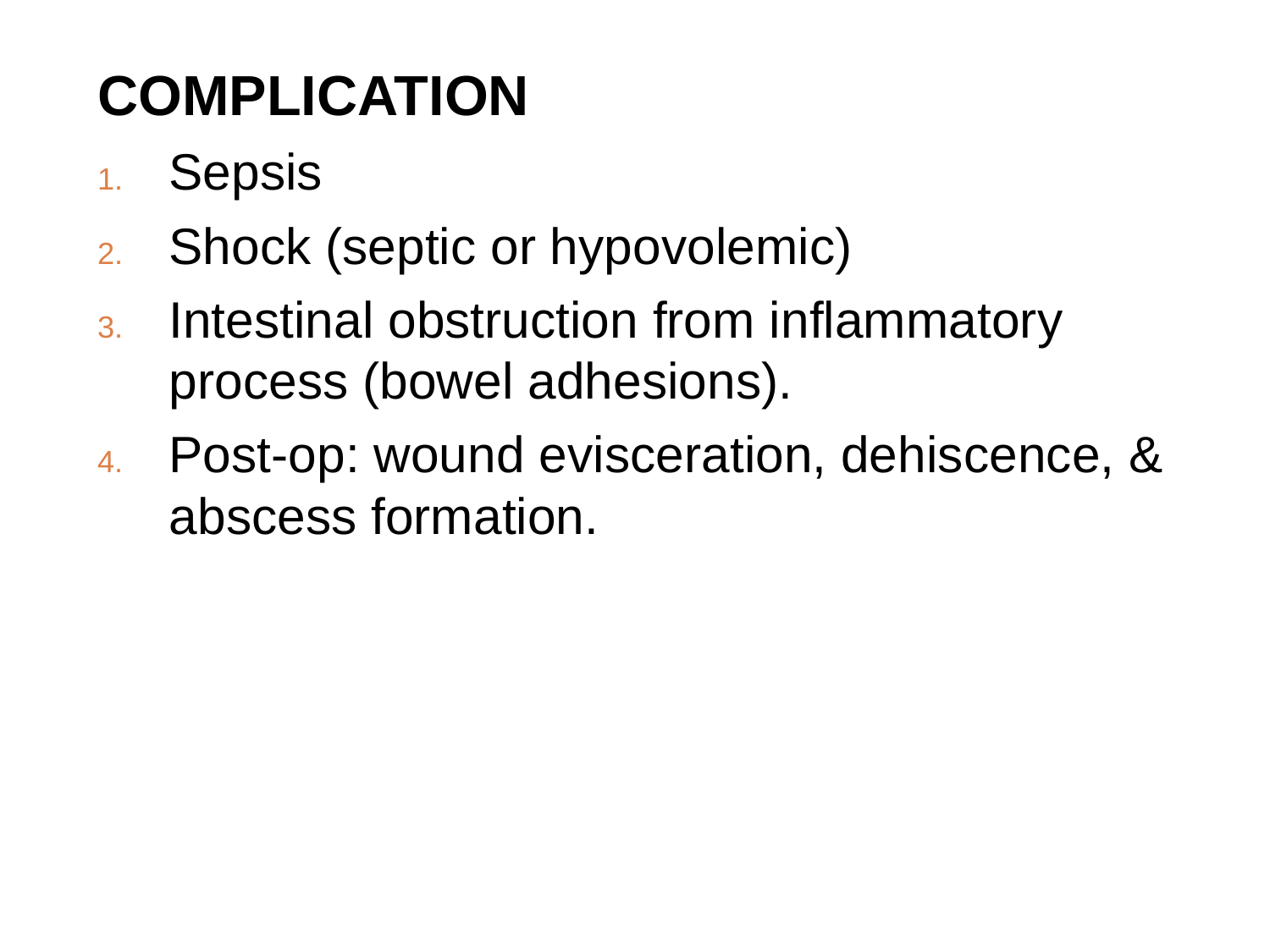

COMPLICATION
Sepsis
Shock (septic or hypovolemic)
Intestinal obstruction from inflammatory process (bowel adhesions).
Post-op: wound evisceration, dehiscence, & abscess formation.